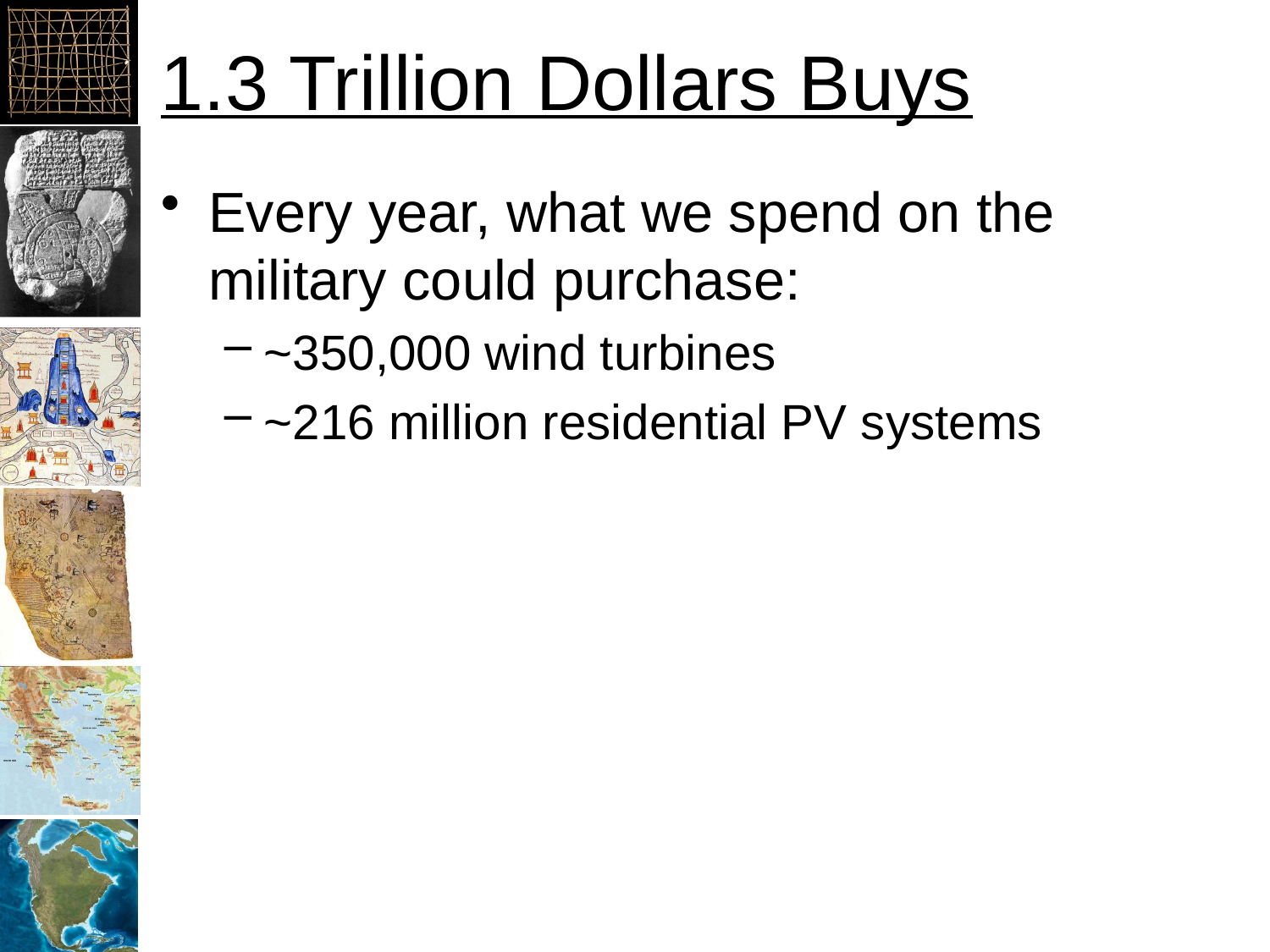

# 1.3 Trillion Dollars Buys
Every year, what we spend on the military could purchase:
~350,000 wind turbines
~216 million residential PV systems